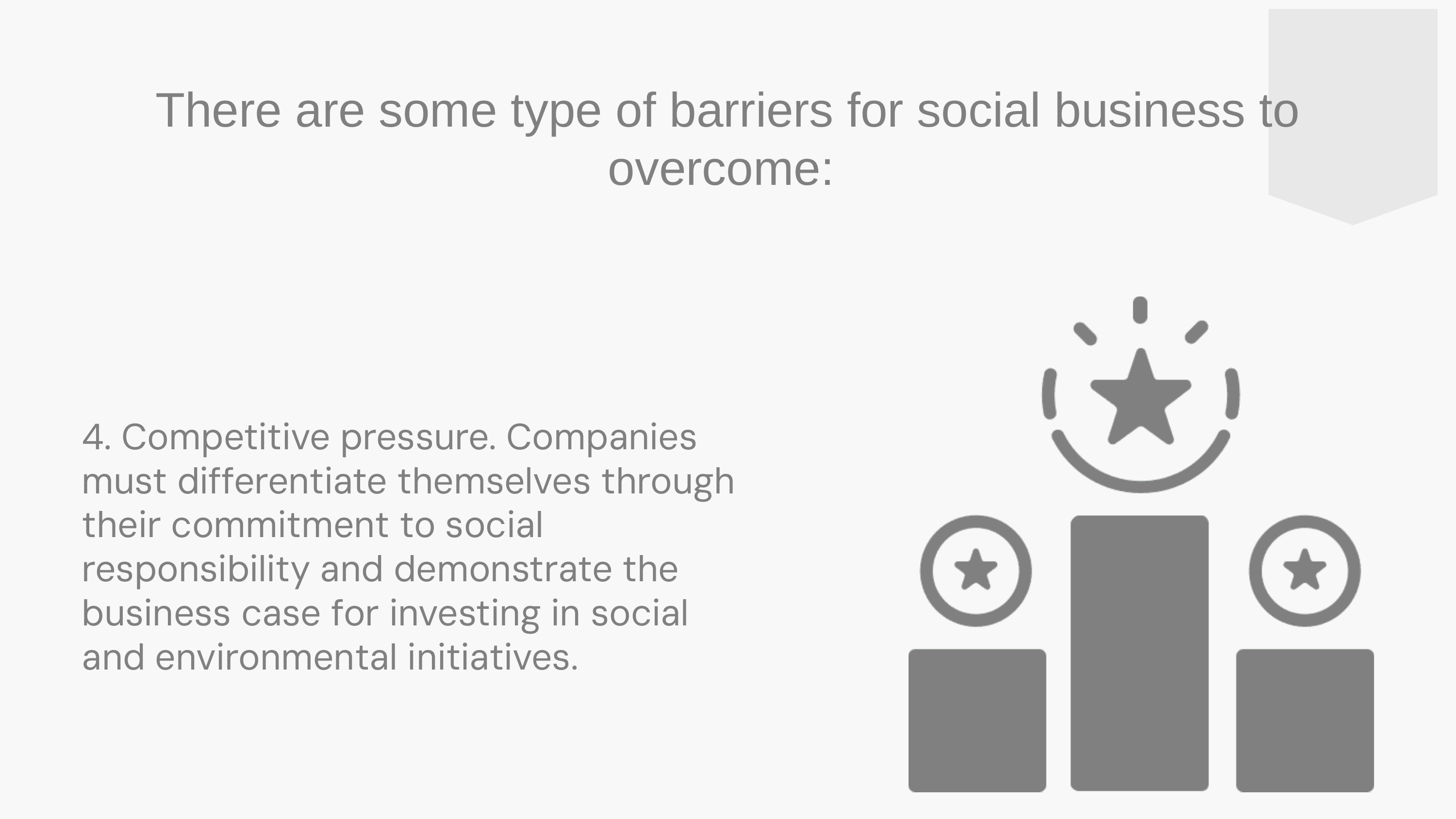

There are some type of barriers for social business to overcome:

4. Competitive pressure. Companies must differentiate themselves through their commitment to social responsibility and demonstrate the business case for investing in social and environmental initiatives.